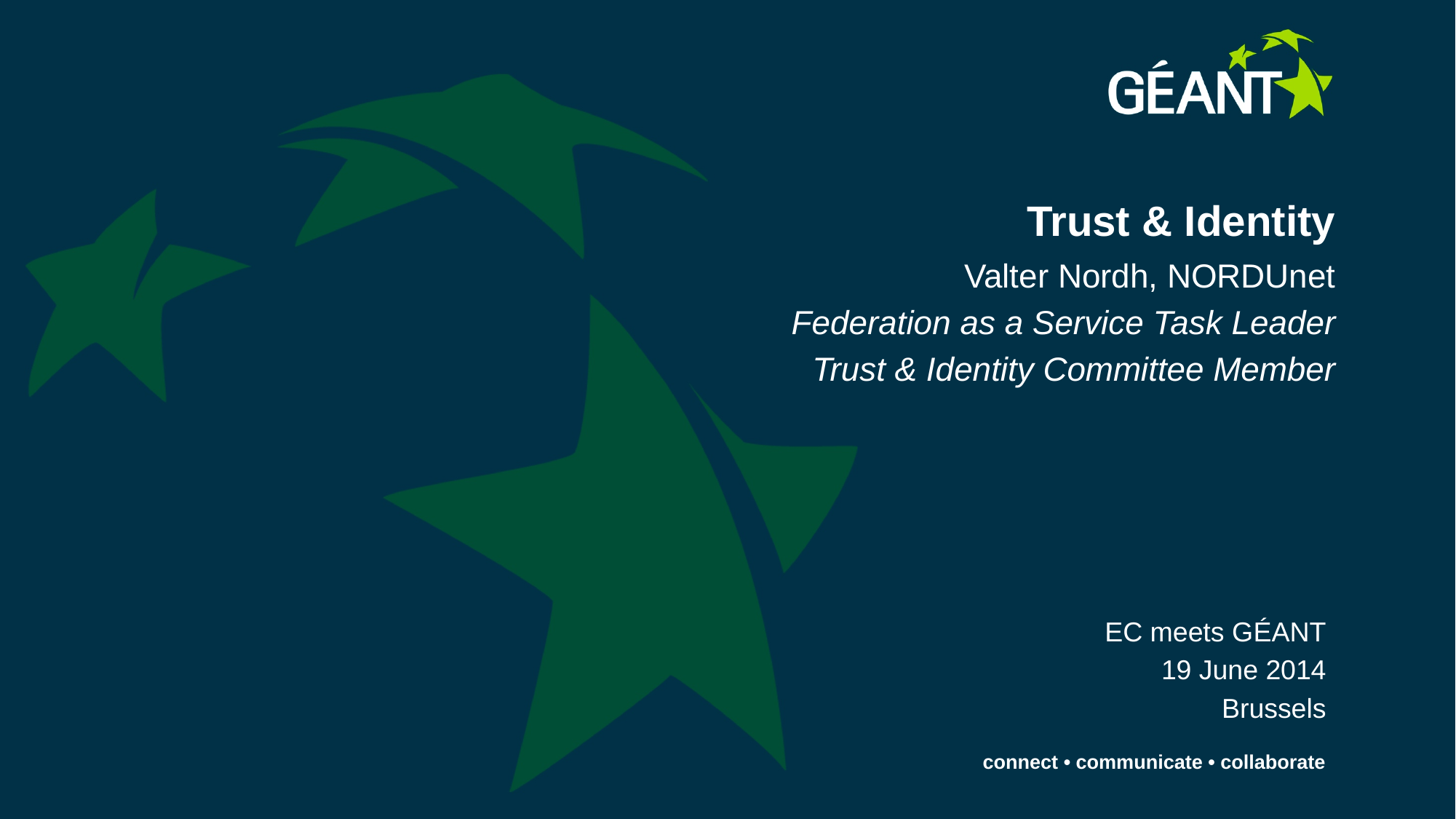

Trust & Identity
Valter Nordh, NORDUnet
Federation as a Service Task Leader
Trust & Identity Committee Member

EC meets GÉANT
19 June 2014
Brussels